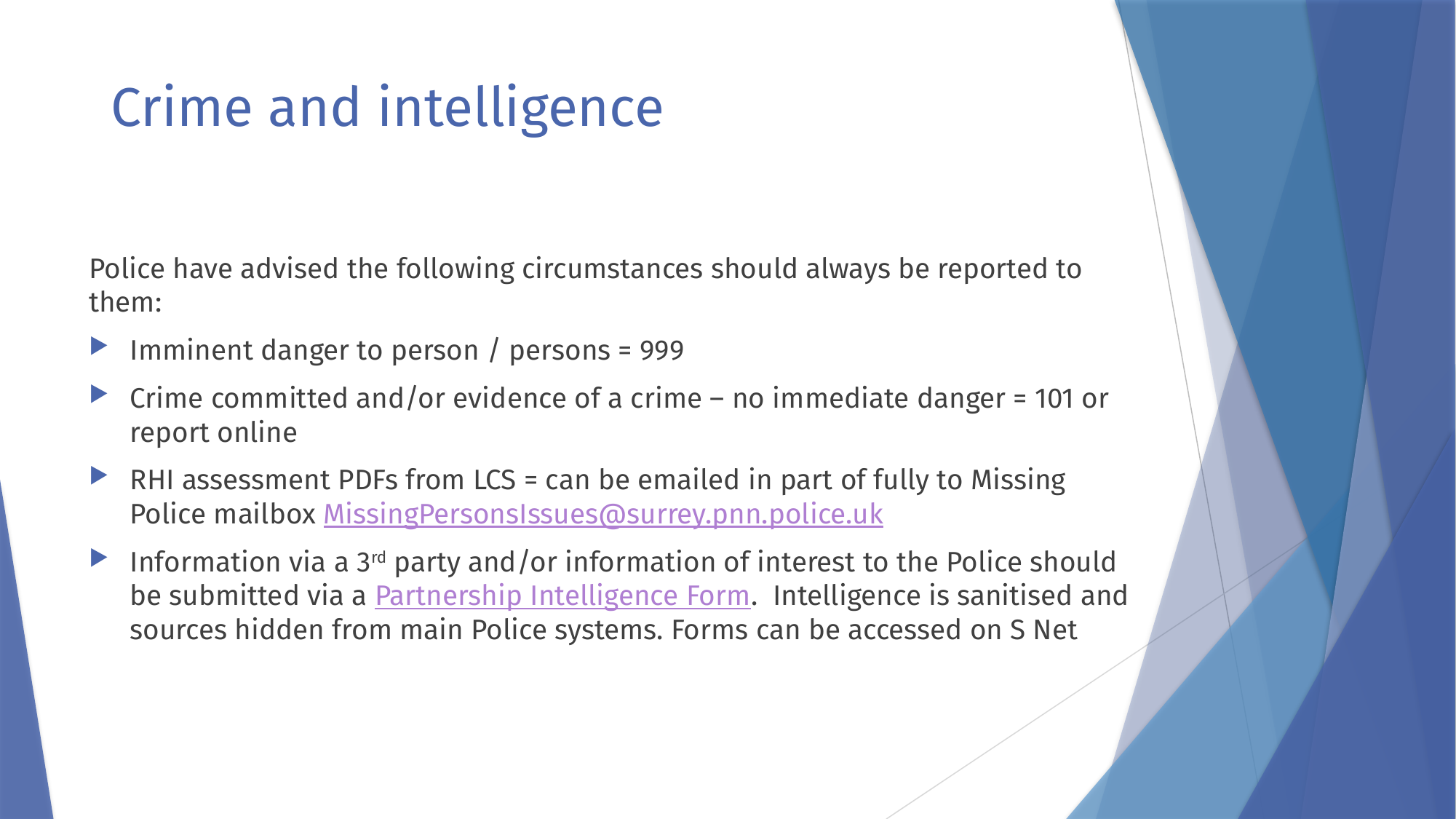

# Crime and intelligence
Police have advised the following circumstances should always be reported to them:
Imminent danger to person / persons = 999
Crime committed and/or evidence of a crime – no immediate danger = 101 or report online
RHI assessment PDFs from LCS = can be emailed in part of fully to Missing Police mailbox MissingPersonsIssues@surrey.pnn.police.uk
Information via a 3rd party and/or information of interest to the Police should be submitted via a Partnership Intelligence Form.  Intelligence is sanitised and sources hidden from main Police systems. Forms can be accessed on S Net